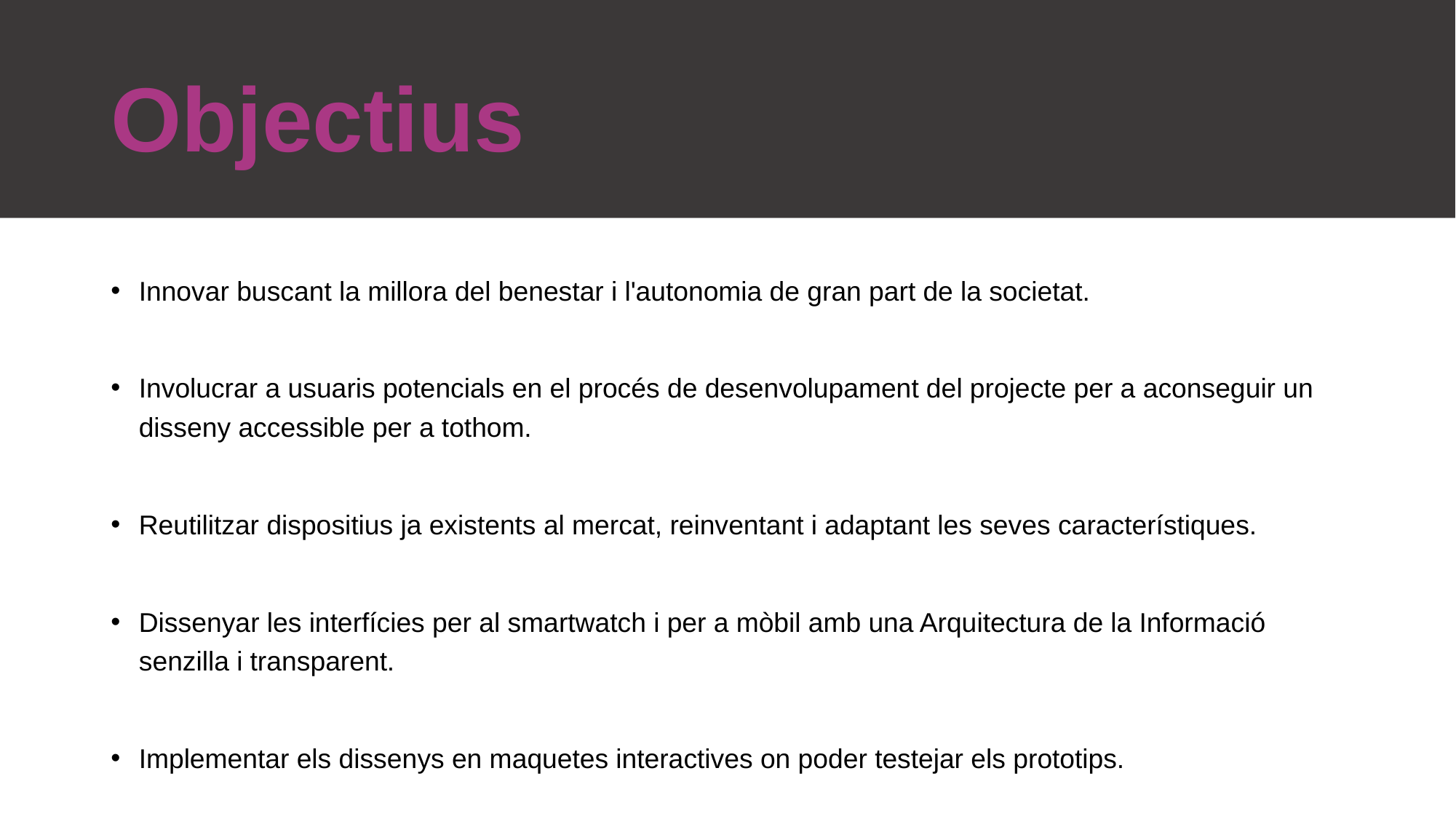

# Objectius
Innovar buscant la millora del benestar i l'autonomia de gran part de la societat.

Involucrar a usuaris potencials en el procés de desenvolupament del projecte per a aconseguir un disseny accessible per a tothom.

Reutilitzar dispositius ja existents al mercat, reinventant i adaptant les seves característiques.

Dissenyar les interfícies per al smartwatch i per a mòbil amb una Arquitectura de la Informació senzilla i transparent.

Implementar els dissenys en maquetes interactives on poder testejar els prototips.